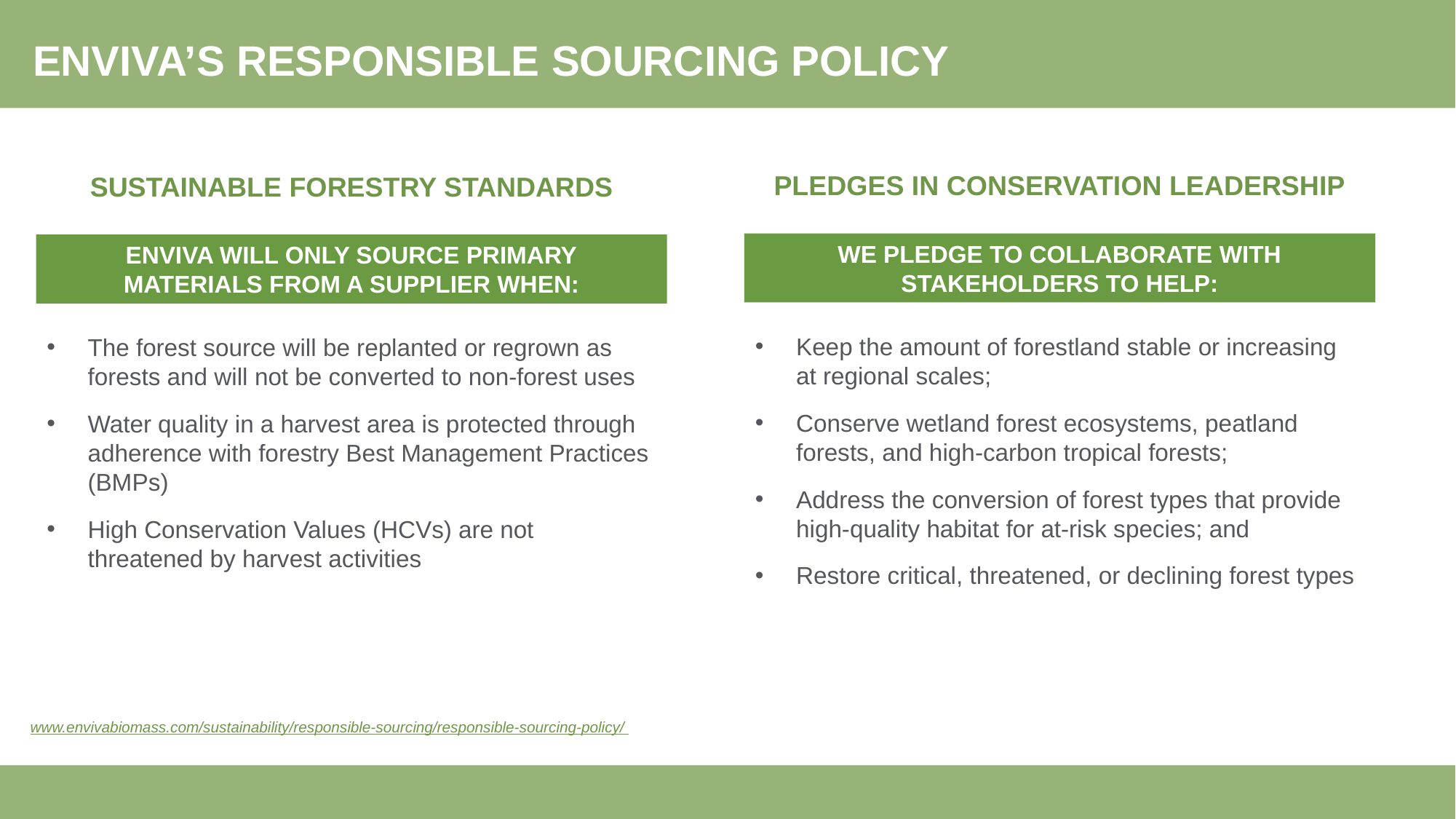

ENVIVA’S RESPONSIBLE SOURCING POLICY
PLEDGES IN CONSERVATION LEADERSHIP
SUSTAINABLE FORESTRY STANDARDS
WE PLEDGE TO COLLABORATE WITH STAKEHOLDERS TO HELP:
ENVIVA WILL ONLY SOURCE PRIMARY
MATERIALS FROM A SUPPLIER WHEN:
Keep the amount of forestland stable or increasing at regional scales;
Conserve wetland forest ecosystems, peatland forests, and high-carbon tropical forests;
Address the conversion of forest types that provide high-quality habitat for at-risk species; and
Restore critical, threatened, or declining forest types
The forest source will be replanted or regrown as forests and will not be converted to non-forest uses
Water quality in a harvest area is protected through adherence with forestry Best Management Practices (BMPs)
High Conservation Values (HCVs) are not threatened by harvest activities
www.envivabiomass.com/sustainability/responsible-sourcing/responsible-sourcing-policy/